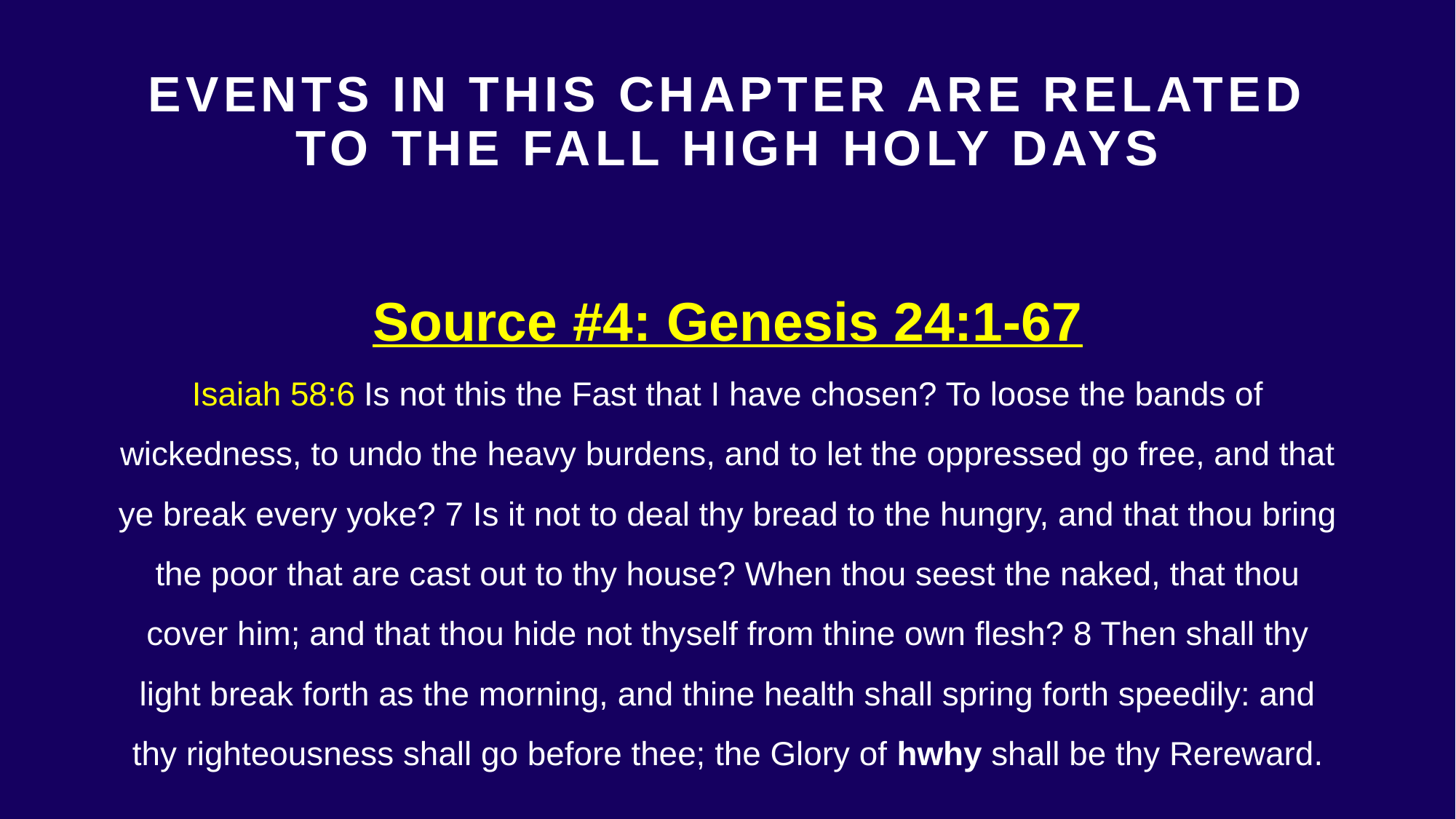

# Events in THIS CHAPTER are RELATED TO THE FALL HIGH HOLY DAYS
Source #4: Genesis 24:1-67
Isaiah 58:6 Is not this the Fast that I have chosen? To loose the bands of wickedness, to undo the heavy burdens, and to let the oppressed go free, and that ye break every yoke? 7 Is it not to deal thy bread to the hungry, and that thou bring the poor that are cast out to thy house? When thou seest the naked, that thou cover him; and that thou hide not thyself from thine own flesh? 8 Then shall thy light break forth as the morning, and thine health shall spring forth speedily: and thy righteousness shall go before thee; the Glory of hwhy shall be thy Rereward.